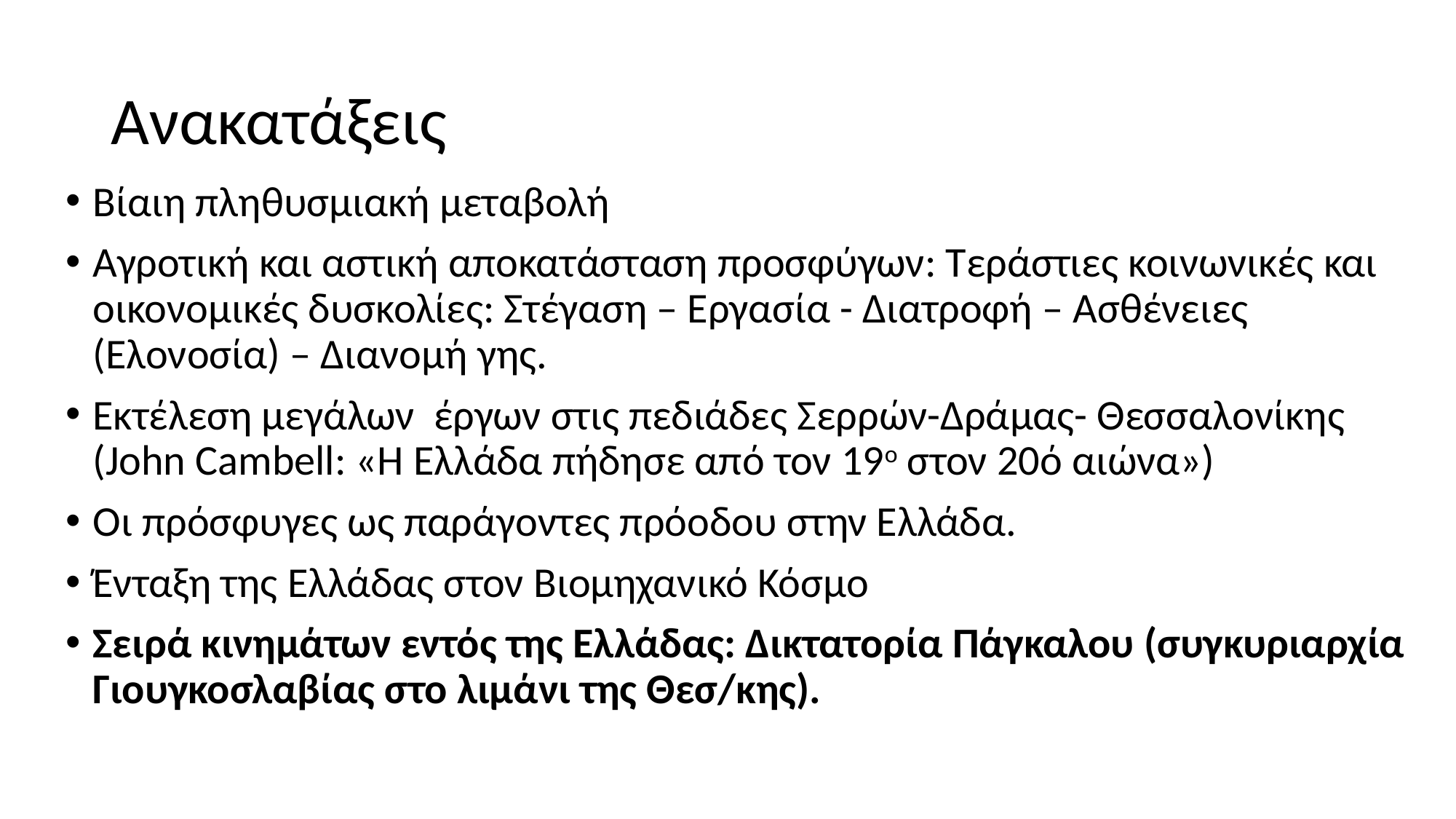

# Ανακατάξεις
Βίαιη πληθυσμιακή μεταβολή
Αγροτική και αστική αποκατάσταση προσφύγων: Τεράστιες κοινωνικές και οικονομικές δυσκολίες: Στέγαση – Εργασία - Διατροφή – Ασθένειες (Ελονοσία) – Διανομή γης.
Εκτέλεση μεγάλων  έργων στις πεδιάδες Σερρών-Δράμας- Θεσσαλονίκης (John Cambell: «Η Ελλάδα πήδησε από τον 19ο στον 20ό αιώνα»)
Οι πρόσφυγες ως παράγοντες πρόοδου στην Ελλάδα.
Ένταξη της Ελλάδας στον Βιομηχανικό Κόσμο
Σειρά κινημάτων εντός της Ελλάδας: Δικτατορία Πάγκαλου (συγκυριαρχία Γιουγκοσλαβίας στο λιμάνι της Θεσ/κης).